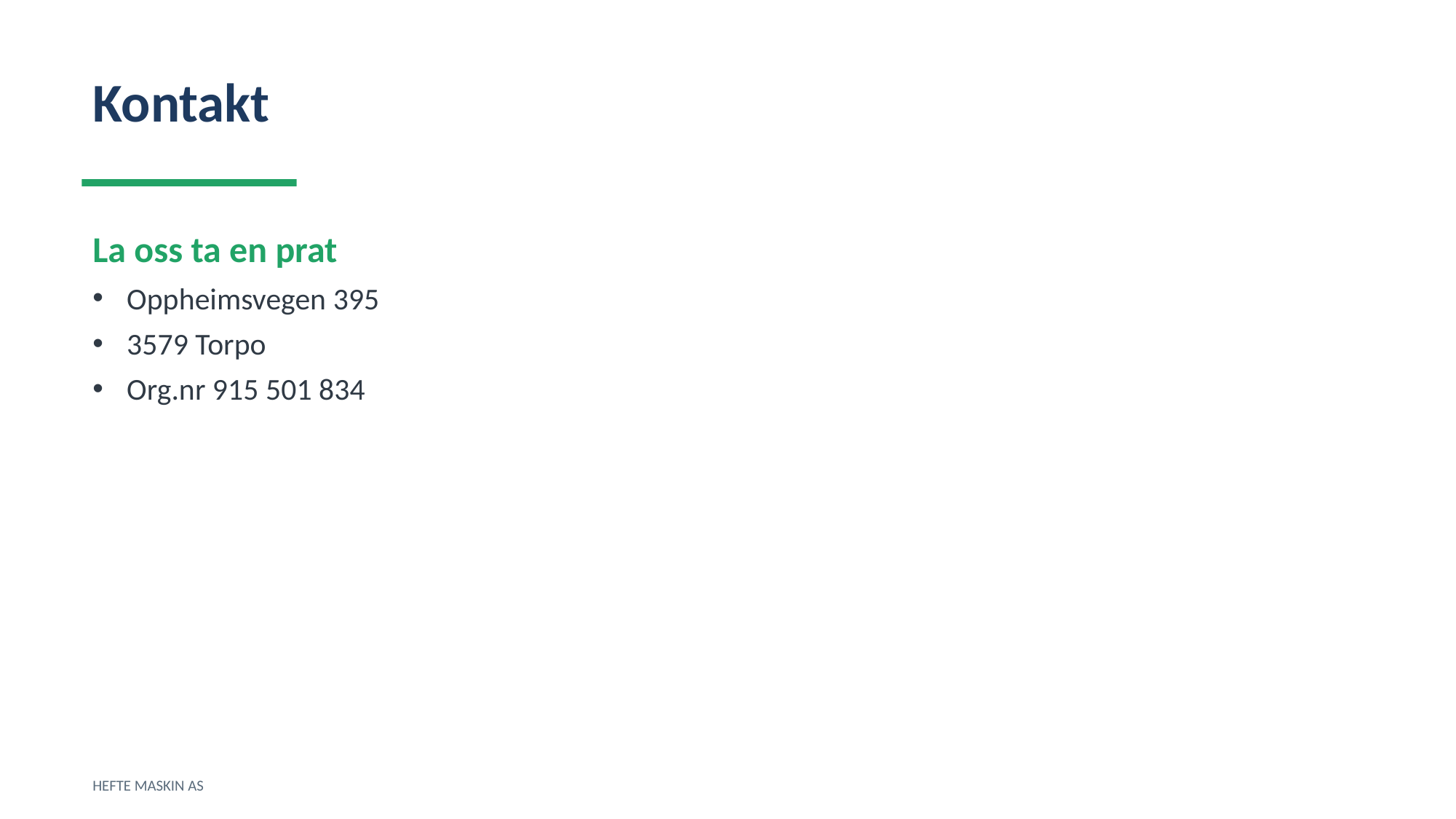

Kontakt

La oss ta en prat
Oppheimsvegen 395
3579 Torpo
Org.nr 915 501 834
HEFTE MASKIN AS